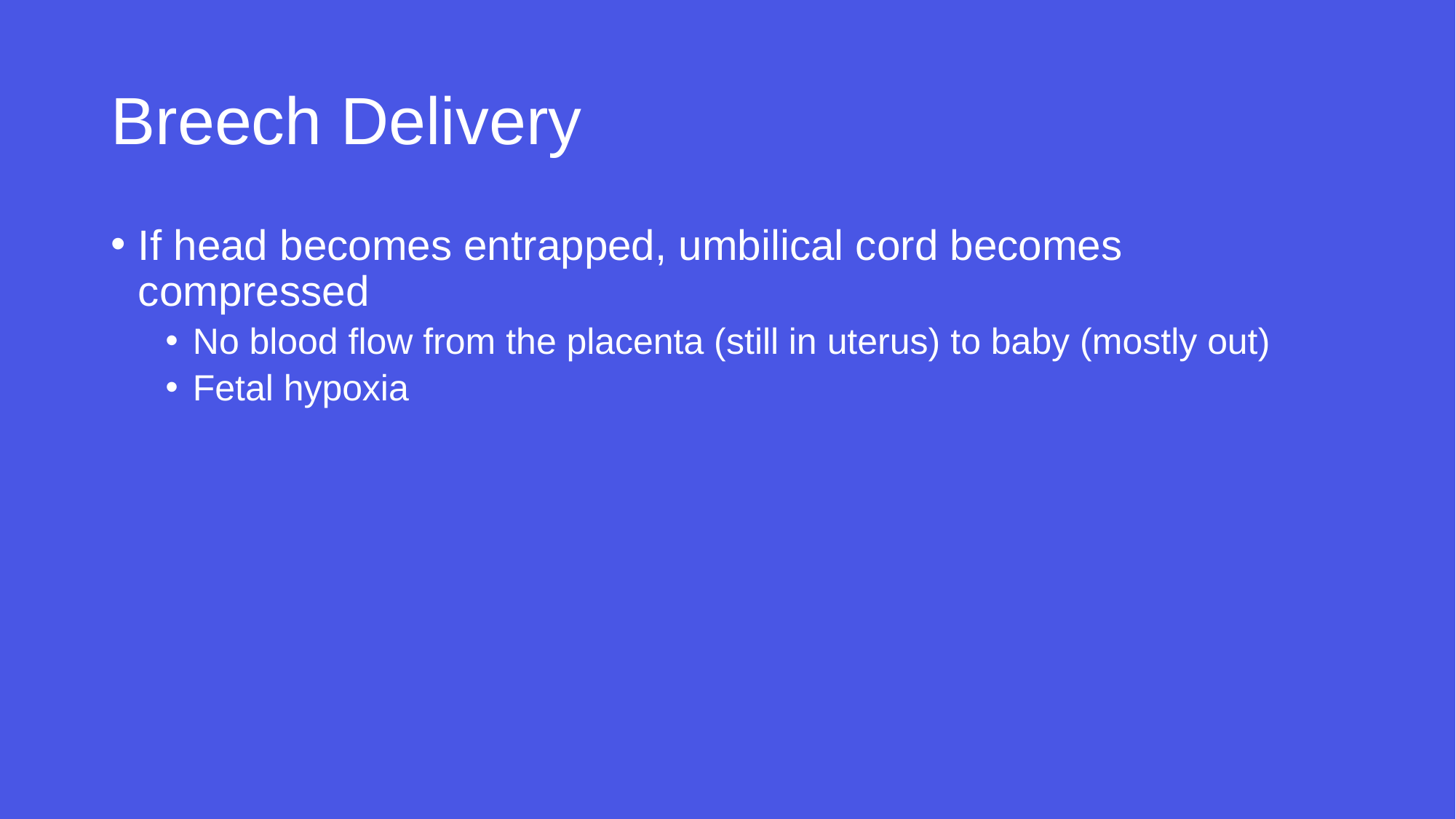

# Breech Delivery
If head becomes entrapped, umbilical cord becomes compressed
No blood flow from the placenta (still in uterus) to baby (mostly out)
Fetal hypoxia